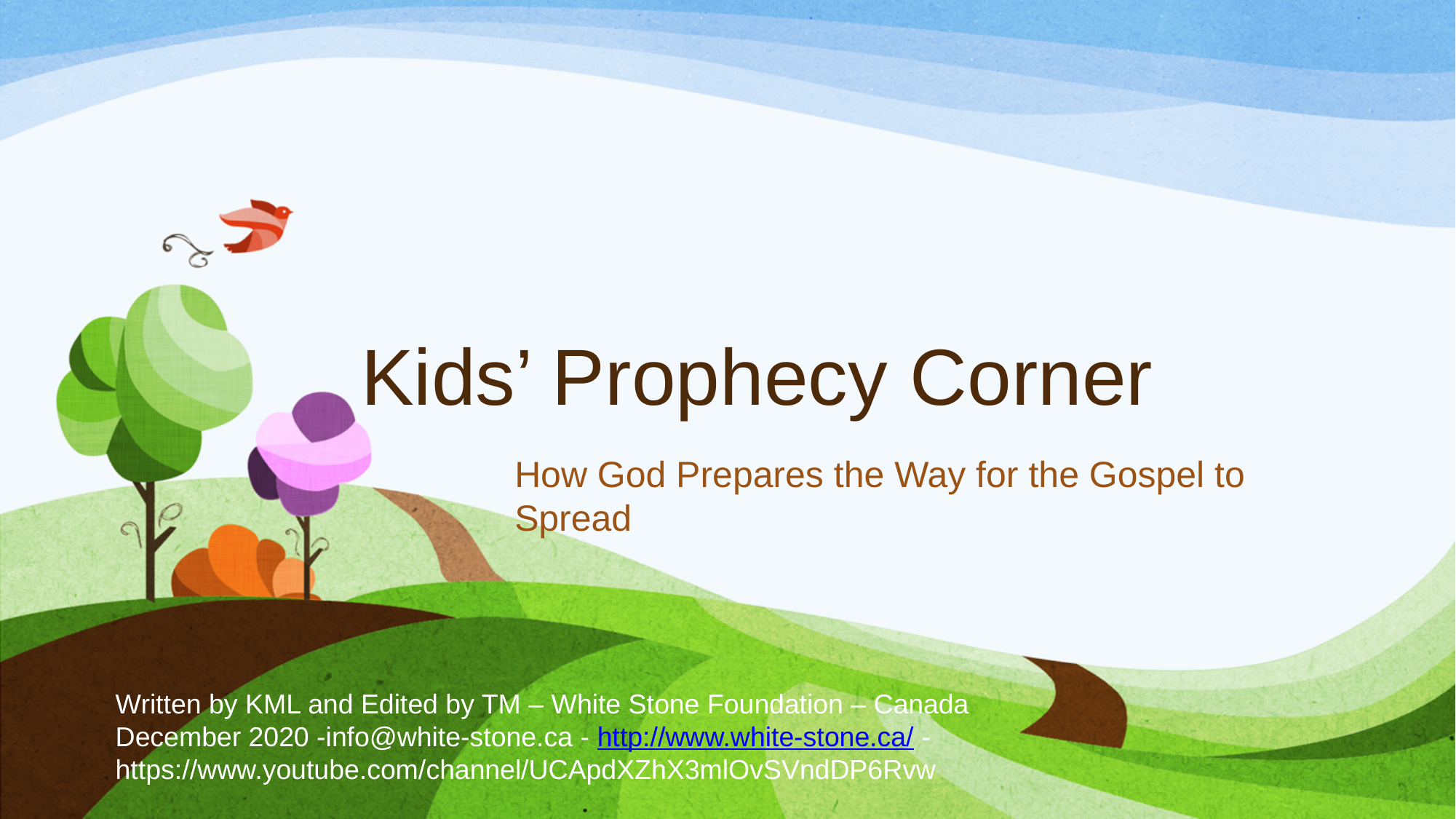

# Kids’ Prophecy Corner
How God Prepares the Way for the Gospel to Spread
Written by KML and Edited by TM – White Stone Foundation – Canada
December 2020 -info@white-stone.ca - http://www.white-stone.ca/ -
https://www.youtube.com/channel/UCApdXZhX3mlOvSVndDP6Rvw